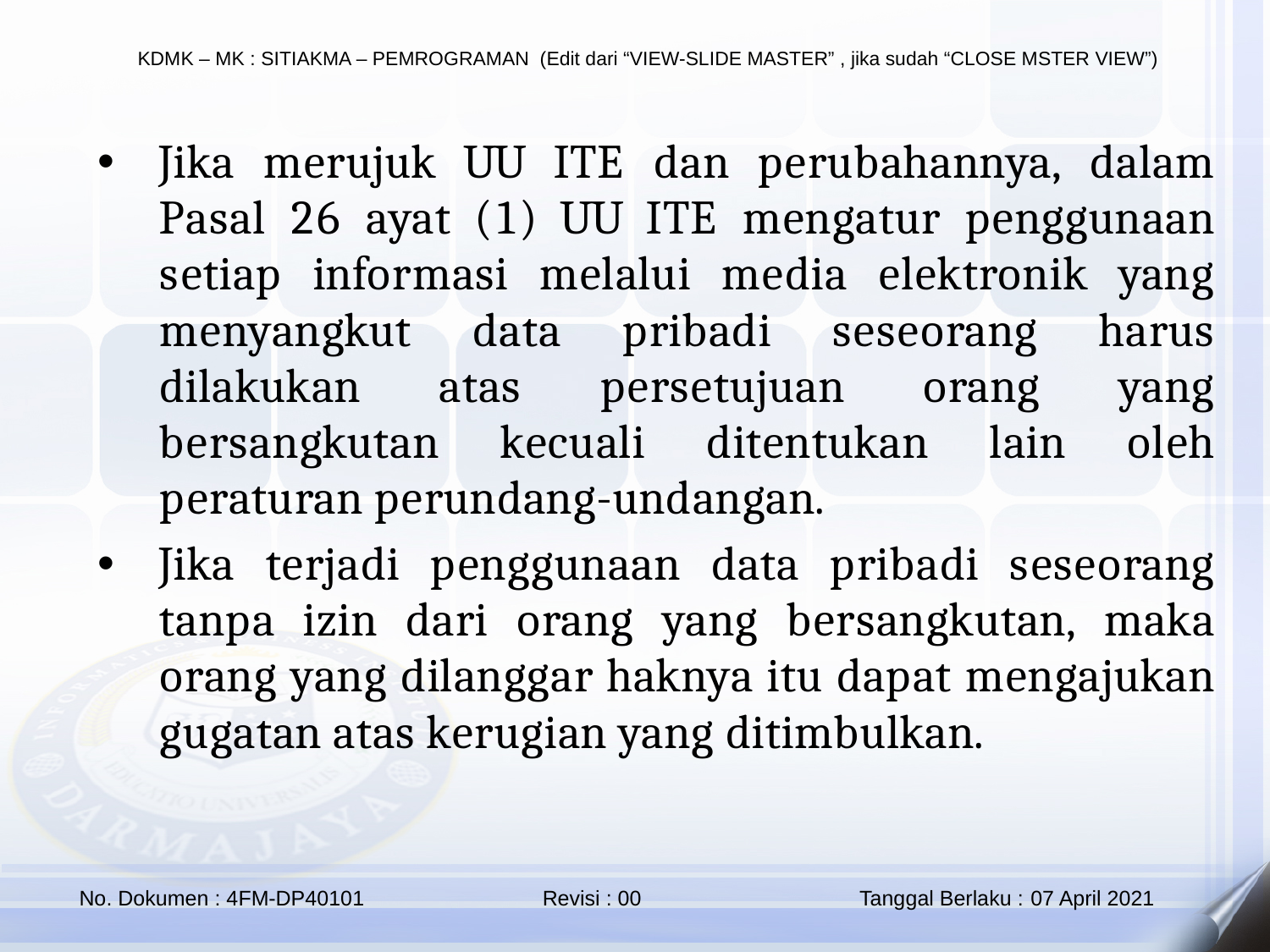

Jika merujuk UU ITE dan perubahannya, dalam Pasal 26 ayat (1) UU ITE mengatur penggunaan setiap informasi melalui media elektronik yang menyangkut data pribadi seseorang harus dilakukan atas persetujuan orang yang bersangkutan kecuali ditentukan lain oleh peraturan perundang-undangan.
Jika terjadi penggunaan data pribadi seseorang tanpa izin dari orang yang bersangkutan, maka orang yang dilanggar haknya itu dapat mengajukan gugatan atas kerugian yang ditimbulkan.